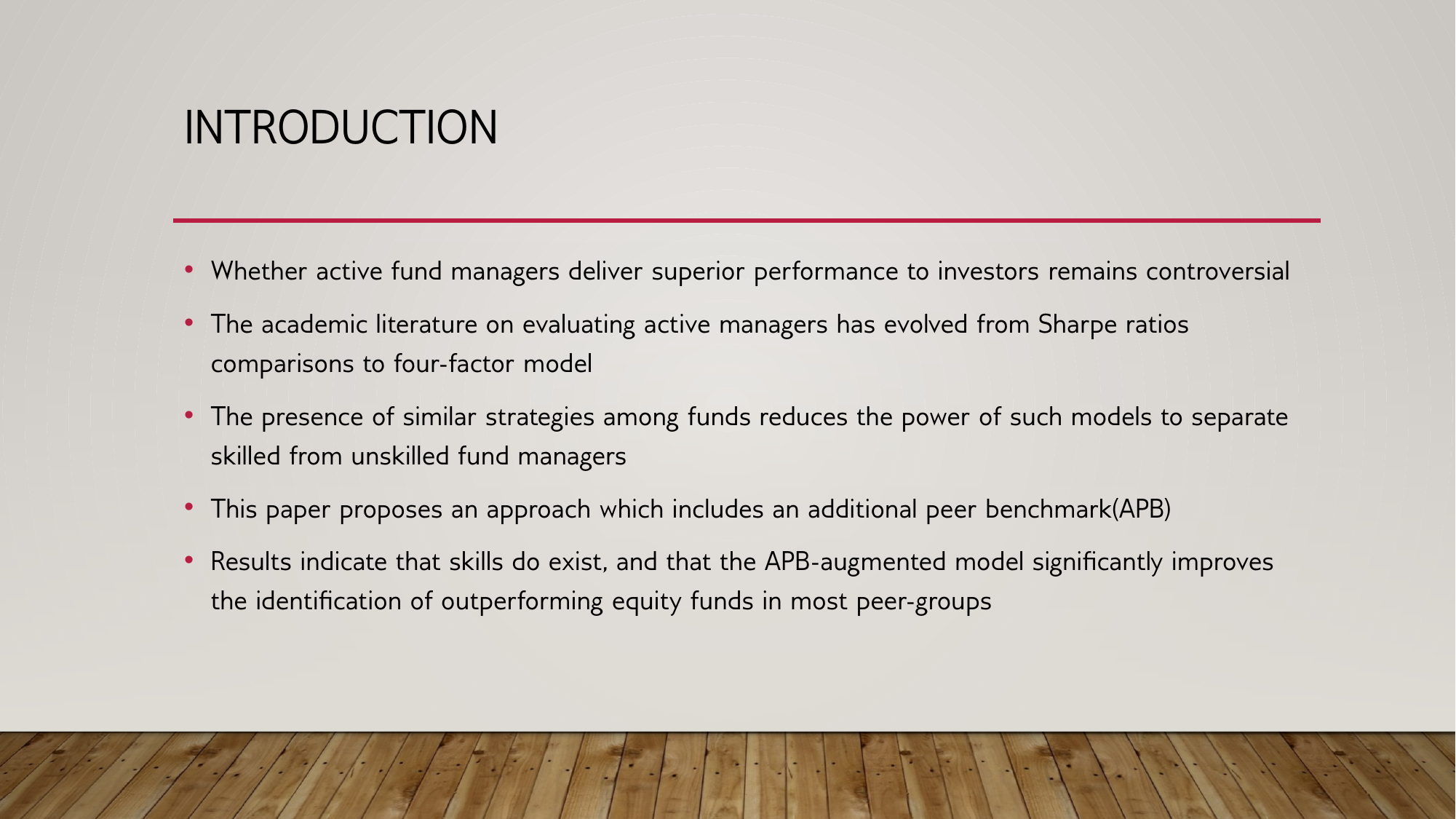

# introduction
Whether active fund managers deliver superior performance to investors remains controversial
The academic literature on evaluating active managers has evolved from Sharpe ratios comparisons to four-factor model
The presence of similar strategies among funds reduces the power of such models to separate skilled from unskilled fund managers
This paper proposes an approach which includes an additional peer benchmark(APB)
Results indicate that skills do exist, and that the APB-augmented model significantly improves the identification of outperforming equity funds in most peer-groups